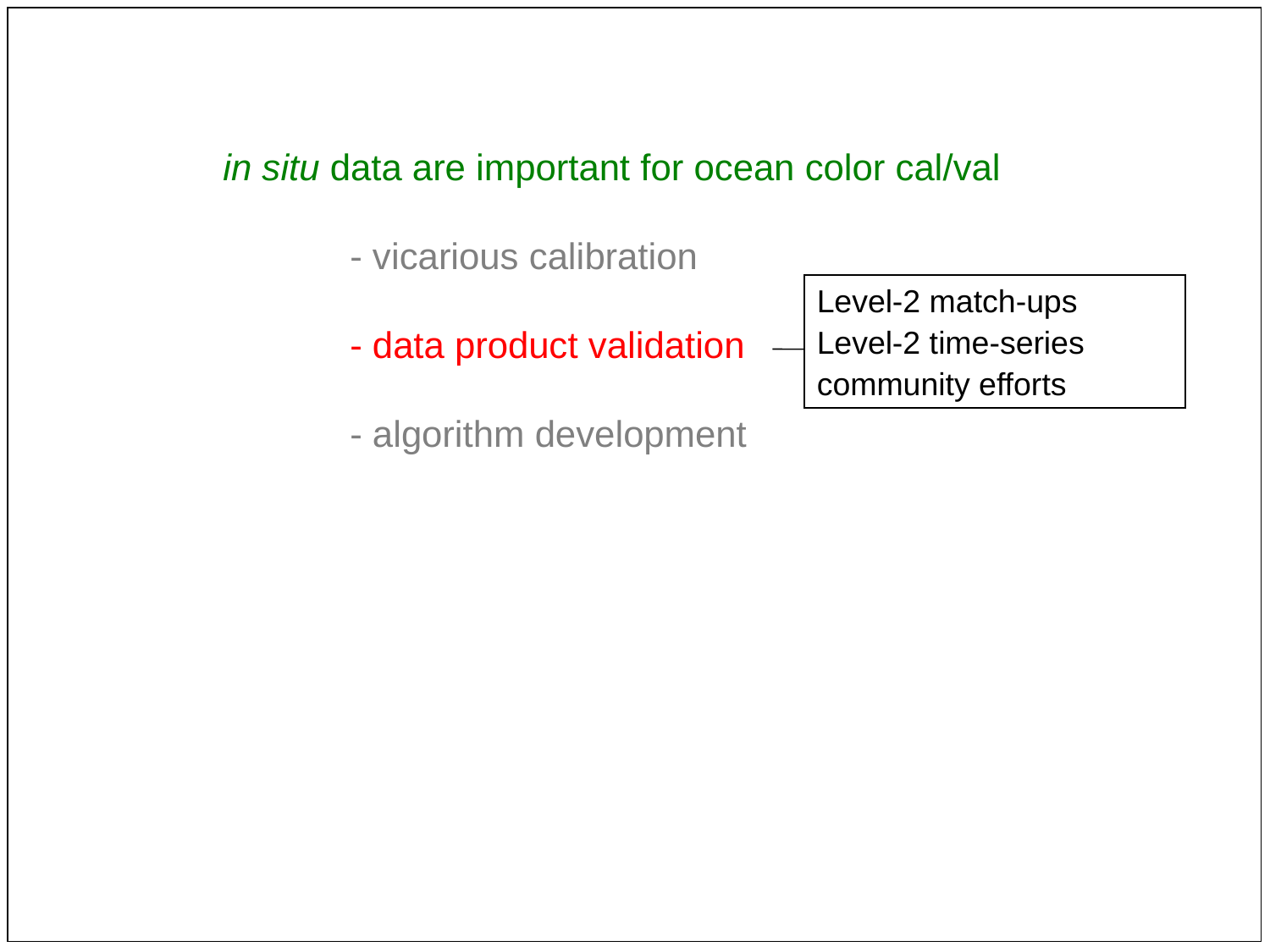

in situ data are important for ocean color cal/val

	- vicarious calibration

	- data product validation

	- algorithm development

Level-2 match-ups
Level-2 time-series
community efforts